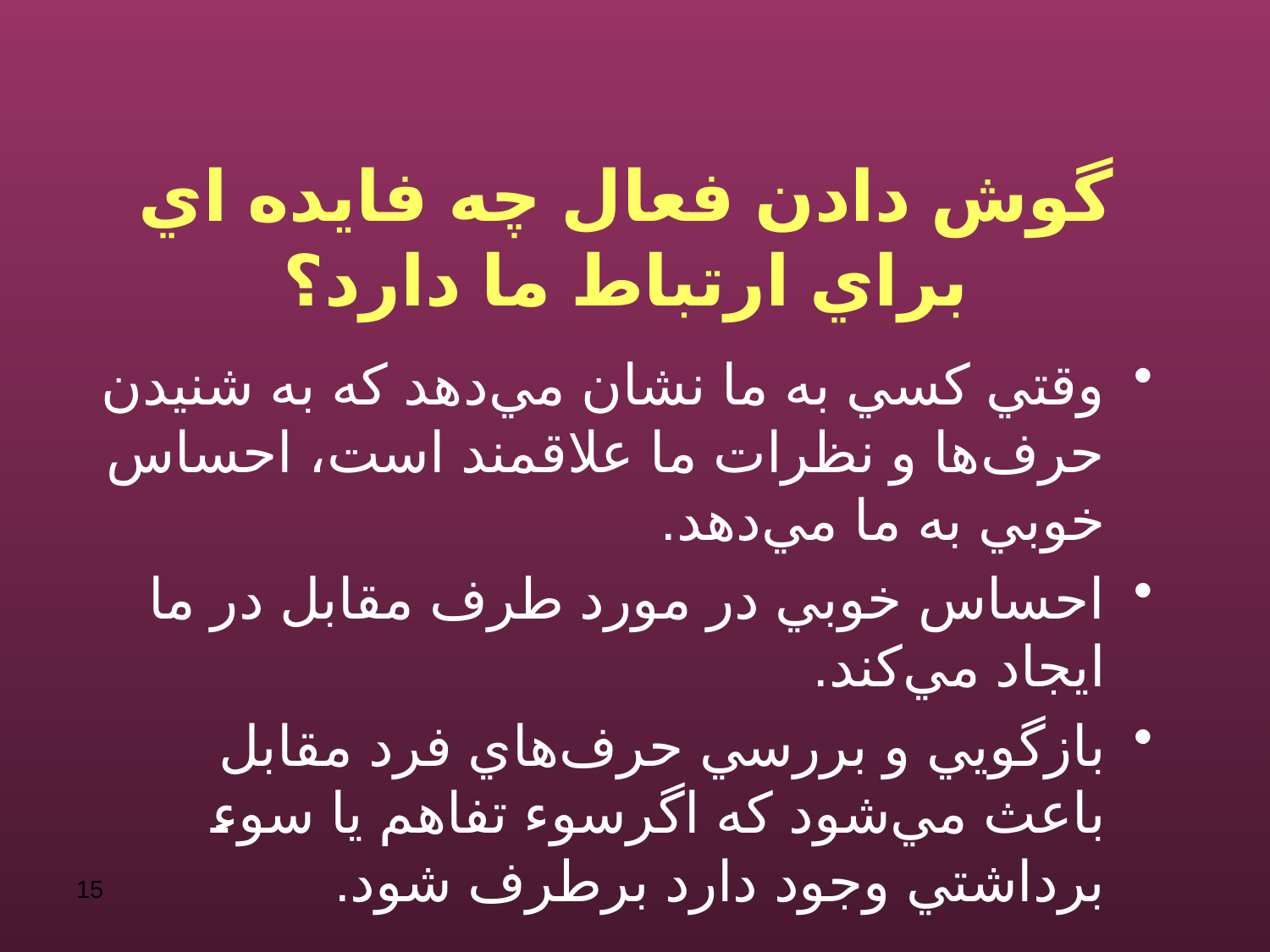

# گوش دادن فعال چه فايده ‌اي براي ارتباط ما دارد؟
وقتي كسي به ما نشان مي‌دهد كه به شنيدن حرف‌ها و نظرات ما علاقمند است، احساس خوبي به ما مي‌دهد.
احساس خوبي در مورد طرف مقابل در ما ايجاد مي‌كند.
بازگويي و بررسي حرف‌هاي فرد مقابل باعث مي‌شود كه اگرسوء تفاهم يا سوء برداشتي وجود دارد برطرف شود.
15